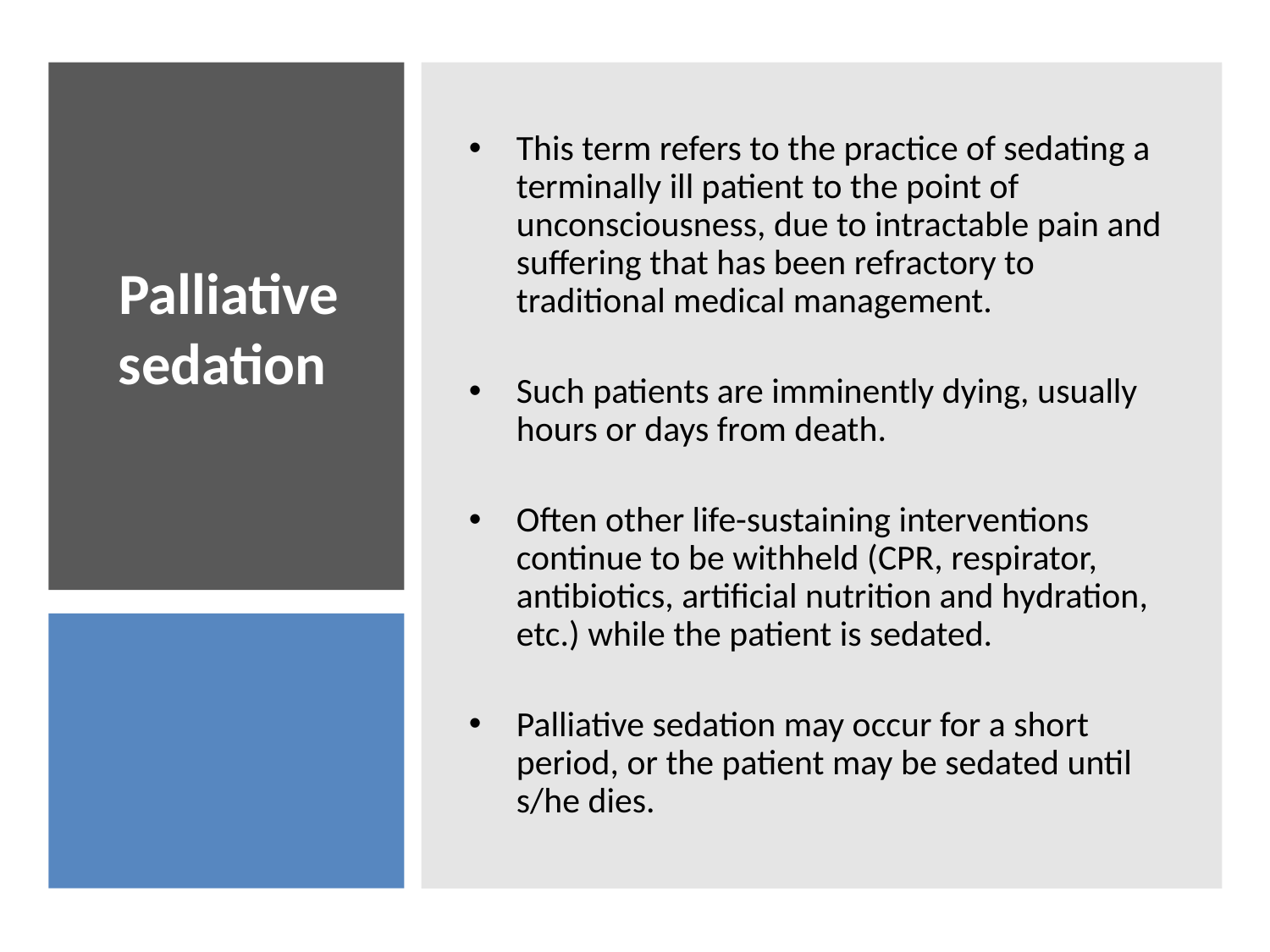

This term refers to the practice of sedating a terminally ill patient to the point of unconsciousness, due to intractable pain and suffering that has been refractory to traditional medical management.

Such patients are imminently dying, usually hours or days from death.

Often other life-sustaining interventions continue to be withheld (CPR, respirator, antibiotics, artificial nutrition and hydration, etc.) while the patient is sedated.

Palliative sedation may occur for a short period, or the patient may be sedated until s/he dies.
# Palliative sedation